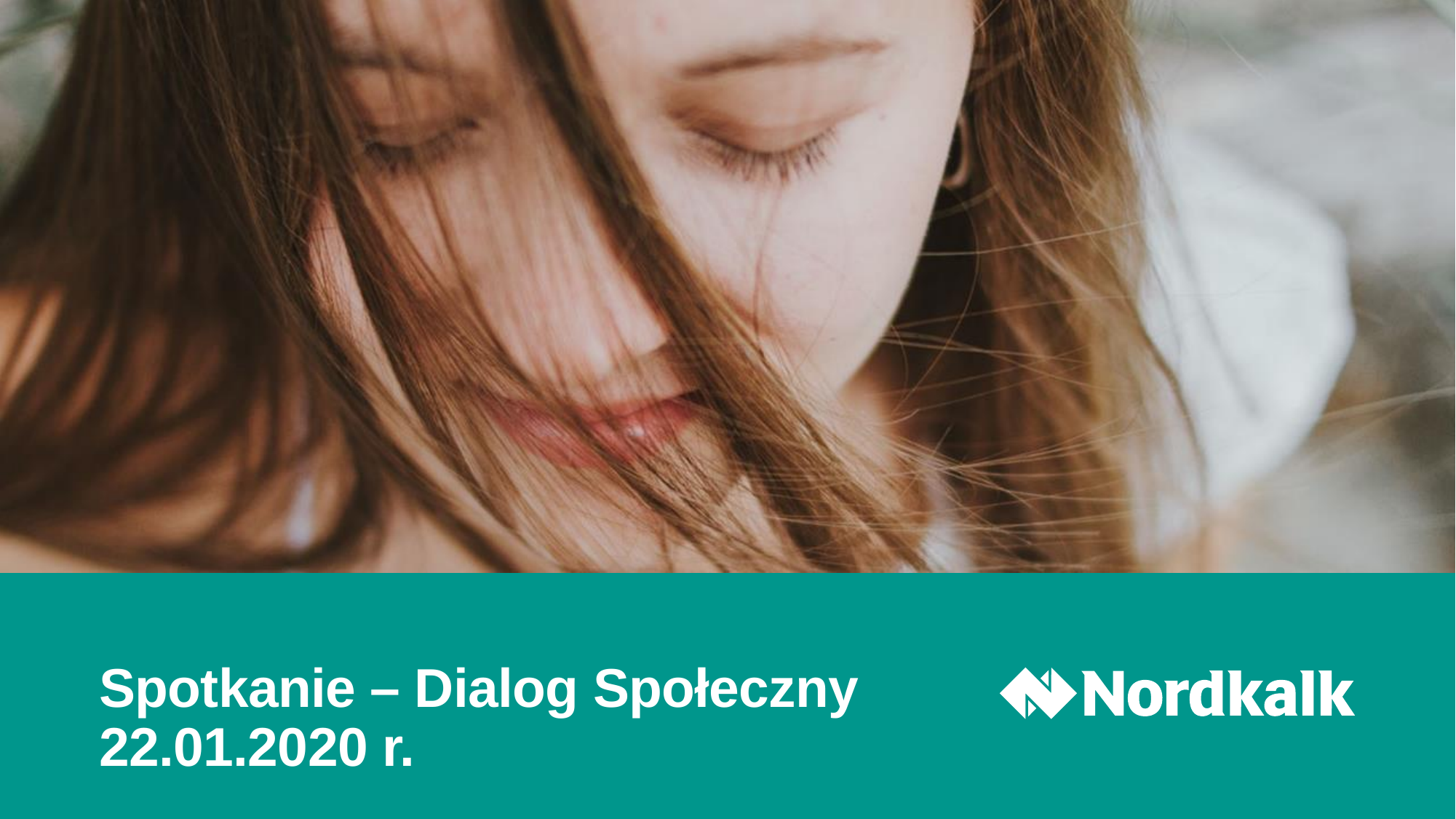

# Spotkanie – Dialog Społeczny 22.01.2020 r.